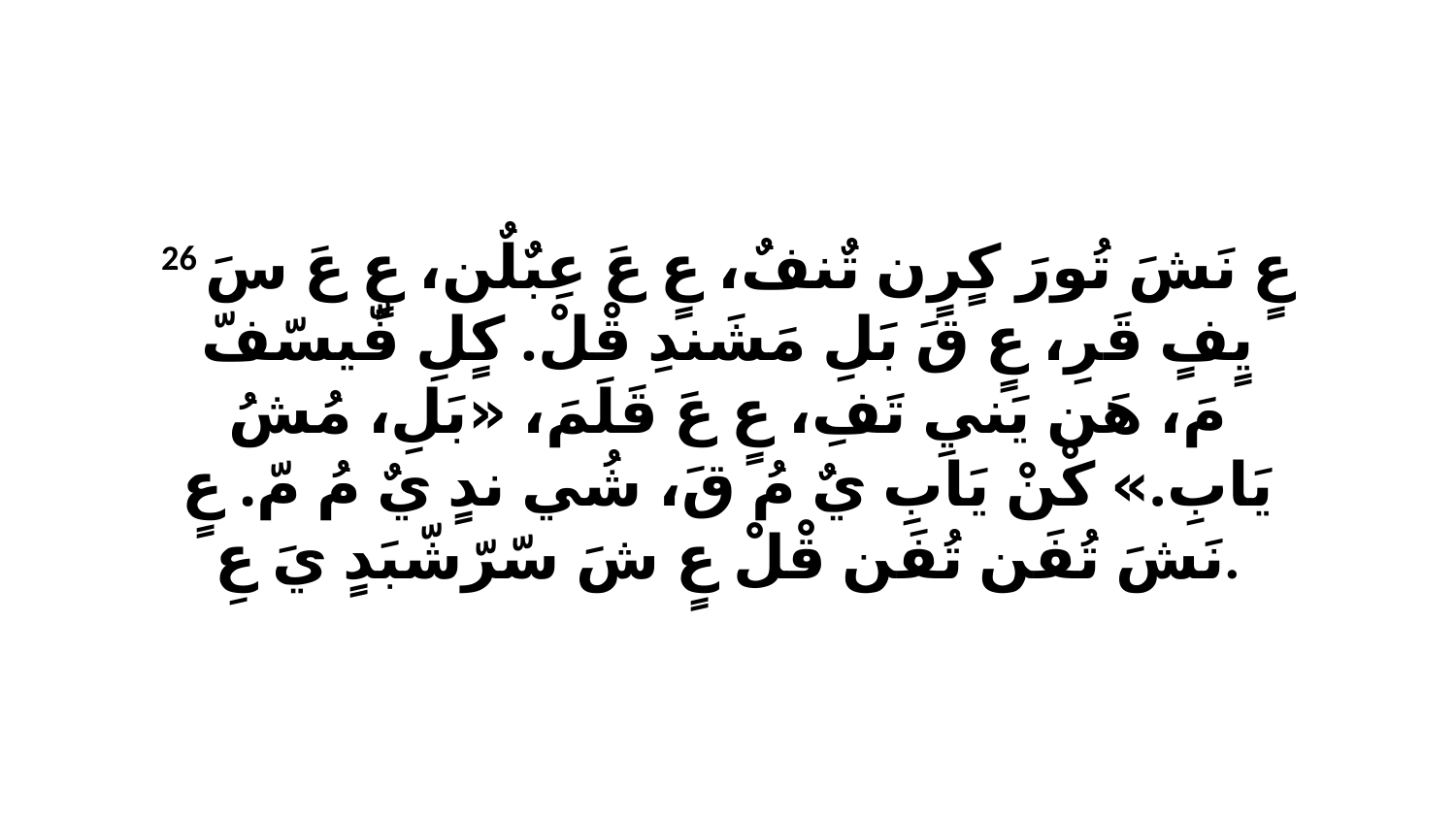

26 عٍ نَشَ تُورَ كٍرٍن تٌنفٌ، عٍ عَ عِبٌلٌن، عٍ عَ سَ يٍفٍ قَرِ، عٍ قَ بَلِ مَشَندِ قْلْ. كٍلِ فّيسّفّ مَ، هَن يَنيِ تَفِ، عٍ عَ قَلَمَ، «بَلِ، مُشُ يَابِ.» كْنْ يَابِ يٌ مُ قَ، شُي ندٍ يٌ مُ مّ. عٍ نَشَ تُفَن تُفَن قْلْ عٍ شَ سّرّشّبَدٍ يَ عِ.